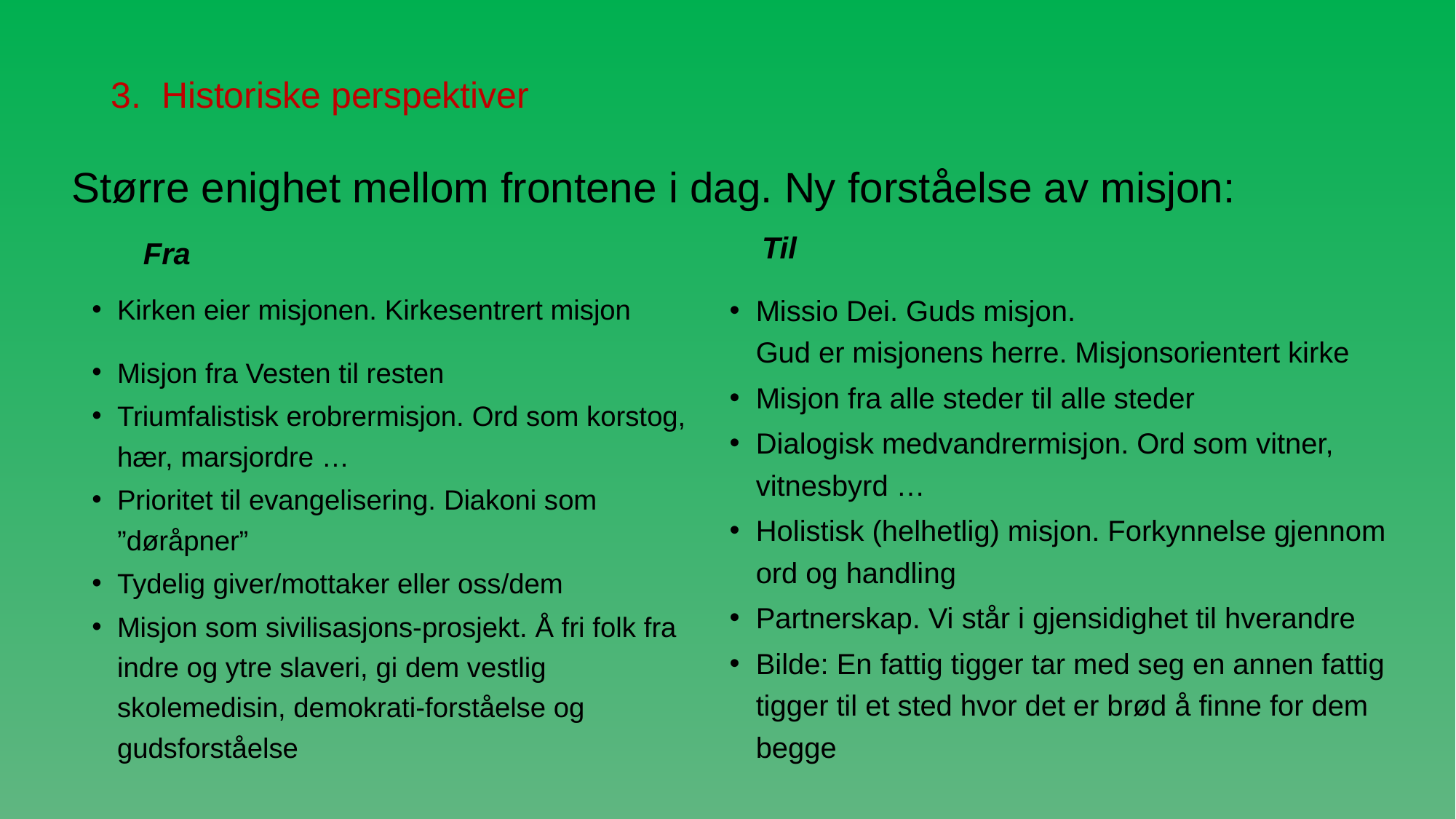

3.  Historiske perspektiver
# Større enighet mellom frontene i dag. Ny forståelse av misjon:
Til
Fra
Kirken eier misjonen. Kirkesentrert misjon

Misjon fra Vesten til resten
Triumfalistisk erobrermisjon. Ord som korstog, hær, marsjordre …
Prioritet til evangelisering. Diakoni som ”døråpner”
Tydelig giver/mottaker eller oss/dem
Misjon som sivilisasjons-prosjekt. Å fri folk fra indre og ytre slaveri, gi dem vestlig skolemedisin, demokrati-forståelse og gudsforståelse

Missio Dei. Guds misjon.
Gud er misjonens herre. Misjonsorientert kirke
Misjon fra alle steder til alle steder
Dialogisk medvandrermisjon. Ord som vitner, vitnesbyrd …
Holistisk (helhetlig) misjon. Forkynnelse gjennom ord og handling
Partnerskap. Vi står i gjensidighet til hverandre
Bilde: En fattig tigger tar med seg en annen fattig tigger til et sted hvor det er brød å finne for dem begge